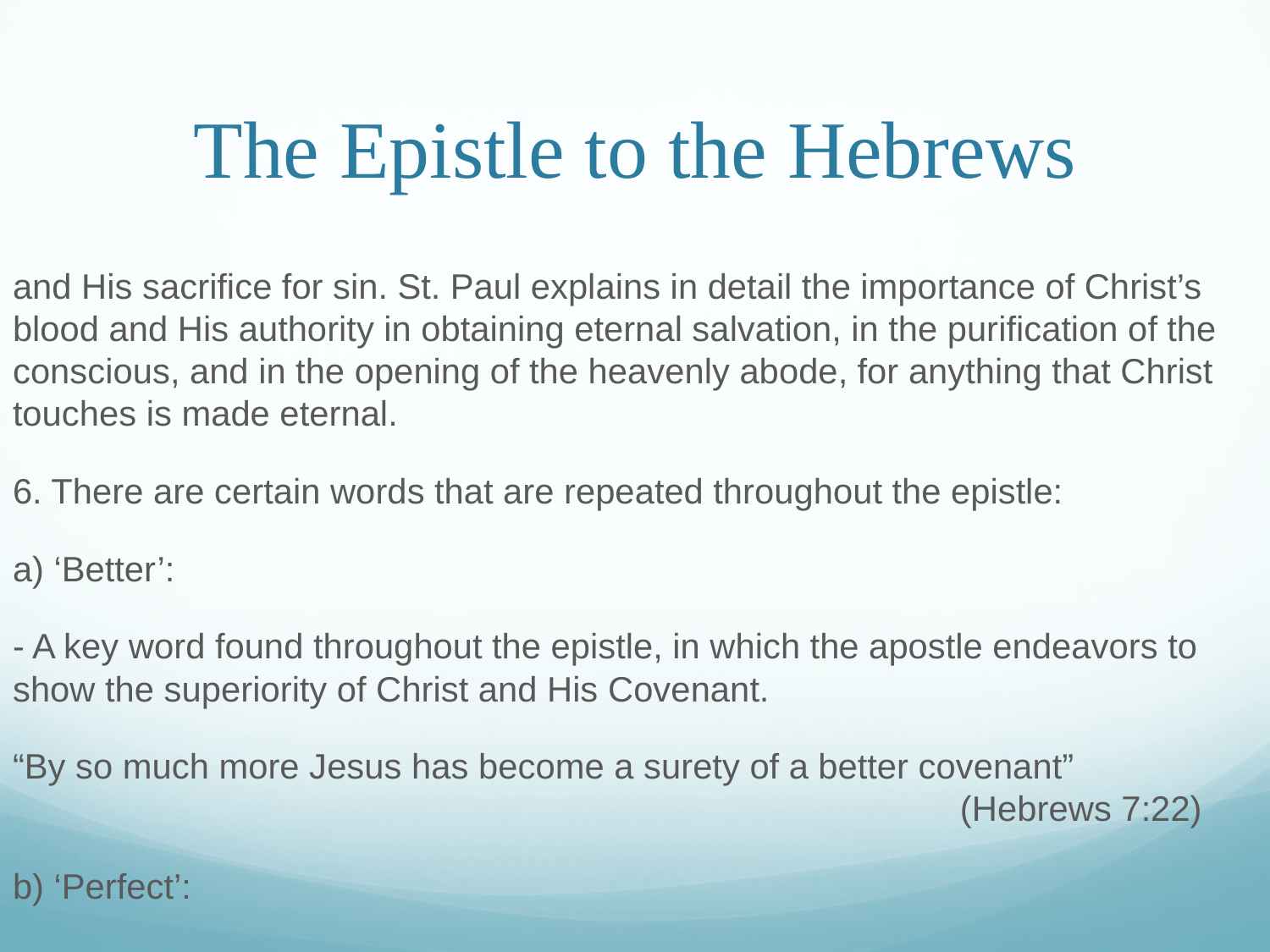

# The Epistle to the Hebrews
and His sacrifice for sin. St. Paul explains in detail the importance of Christ’s blood and His authority in obtaining eternal salvation, in the purification of the conscious, and in the opening of the heavenly abode, for anything that Christ touches is made eternal.
6. There are certain words that are repeated throughout the epistle:
a) ‘Better’:
- A key word found throughout the epistle, in which the apostle endeavors to show the superiority of Christ and His Covenant.
“By so much more Jesus has become a surety of a better covenant”								      (Hebrews 7:22)
b) ‘Perfect’: